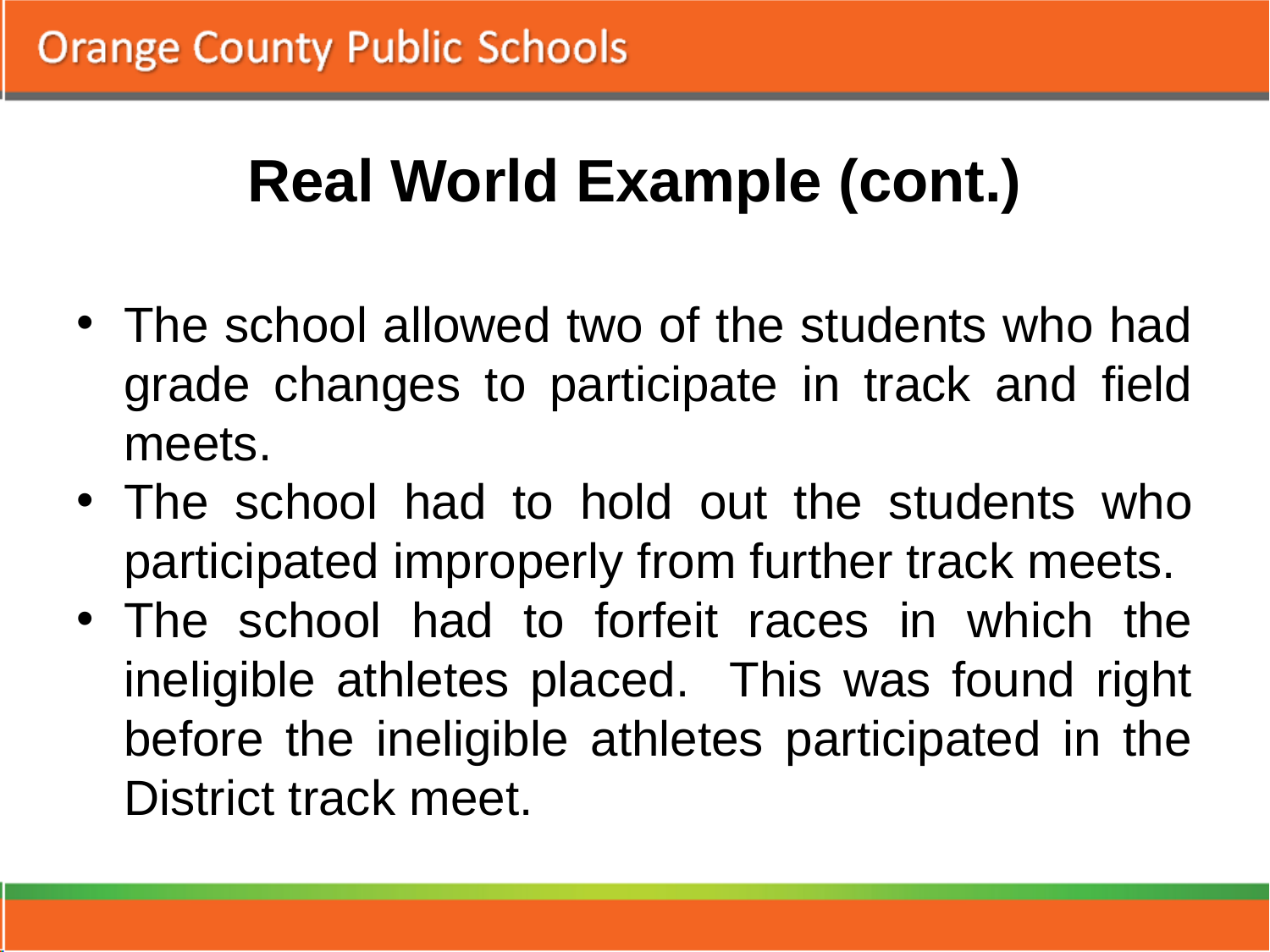

# Real World Example (cont.)
The school allowed two of the students who had grade changes to participate in track and field meets.
The school had to hold out the students who participated improperly from further track meets.
The school had to forfeit races in which the ineligible athletes placed.  This was found right before the ineligible athletes participated in the District track meet.